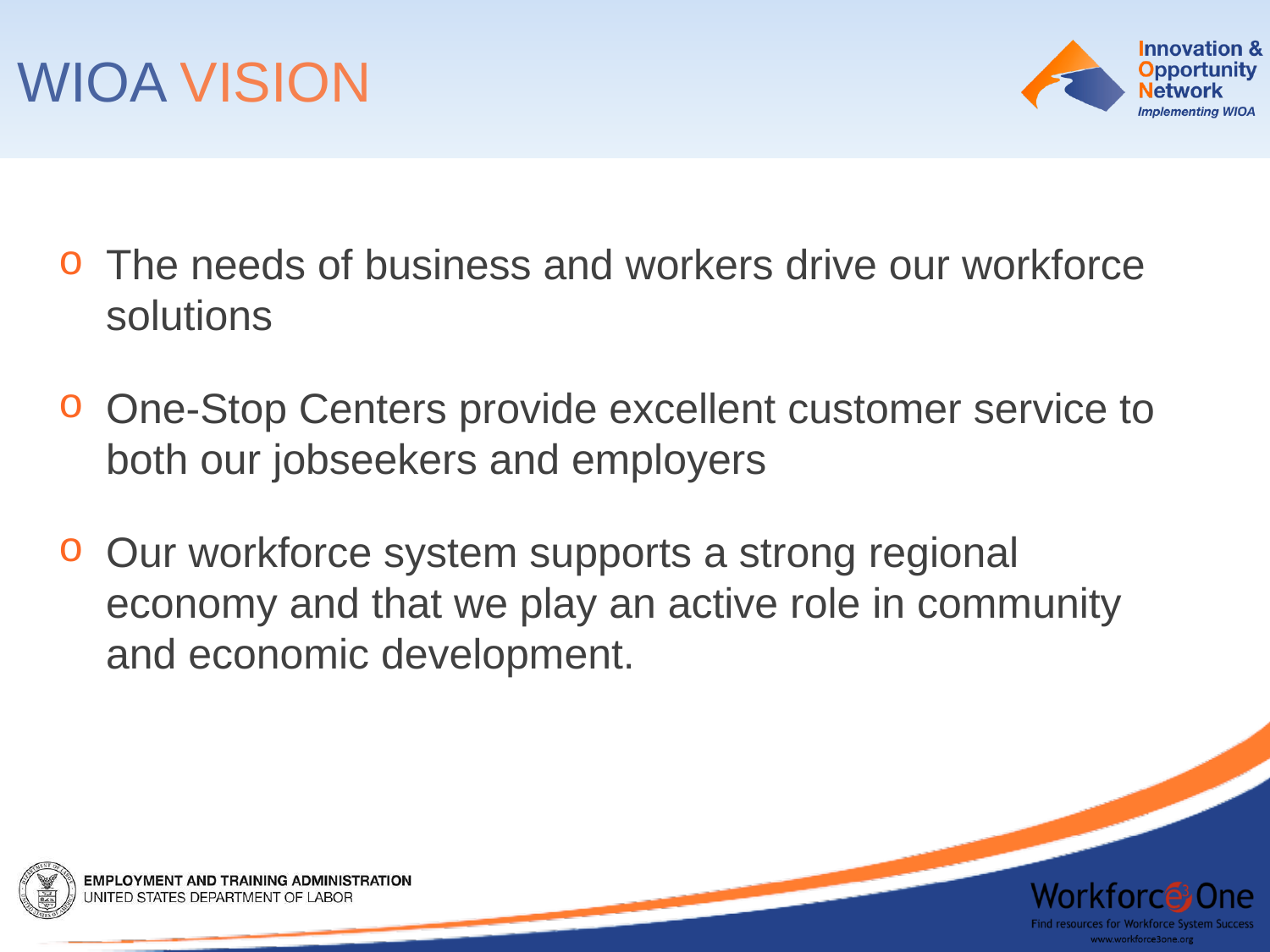

WIOA VISION
The needs of business and workers drive our workforce solutions
One-Stop Centers provide excellent customer service to both our jobseekers and employers
Our workforce system supports a strong regional economy and that we play an active role in community and economic development.